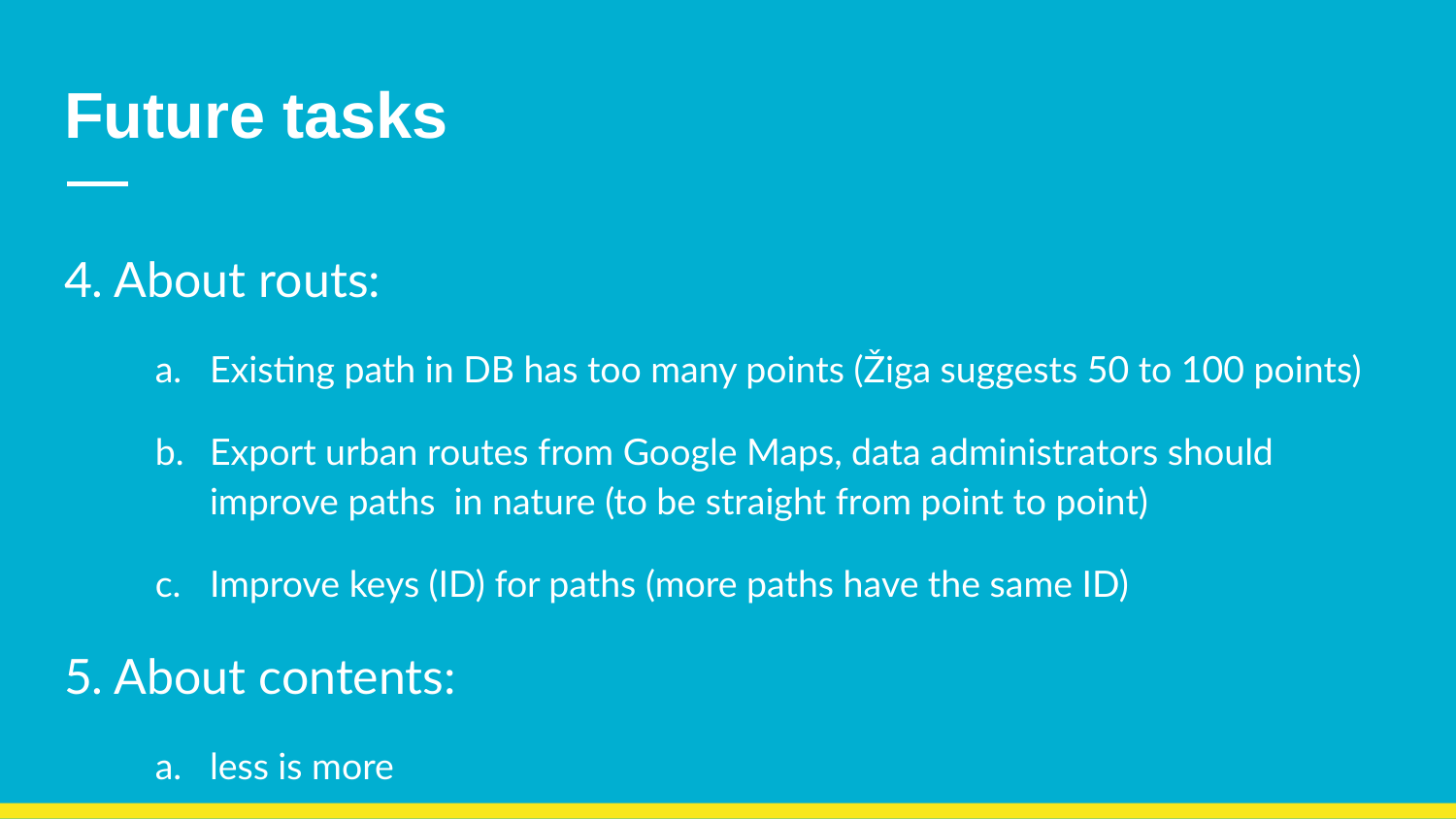

# Future tasks
4. About routs:
Existing path in DB has too many points (Žiga suggests 50 to 100 points)
Export urban routes from Google Maps, data administrators should improve paths  in nature (to be straight from point to point)
Improve keys (ID) for paths (more paths have the same ID)
5. About contents:
less is more
quality of contents is important